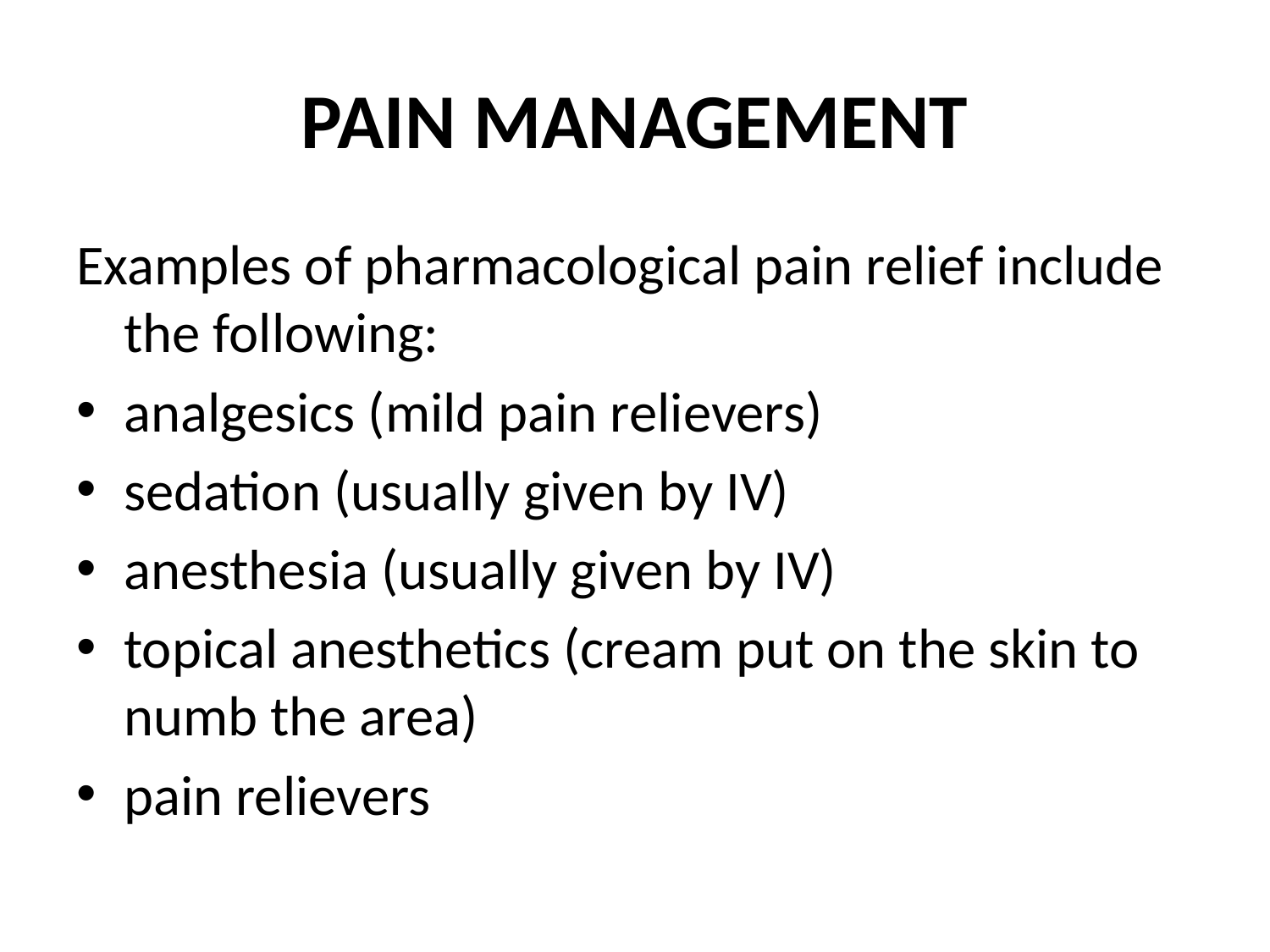

# PAIN MANAGEMENT
Examples of pharmacological pain relief include the following:
analgesics (mild pain relievers)
sedation (usually given by IV)
anesthesia (usually given by IV)
topical anesthetics (cream put on the skin to numb the area)
pain relievers